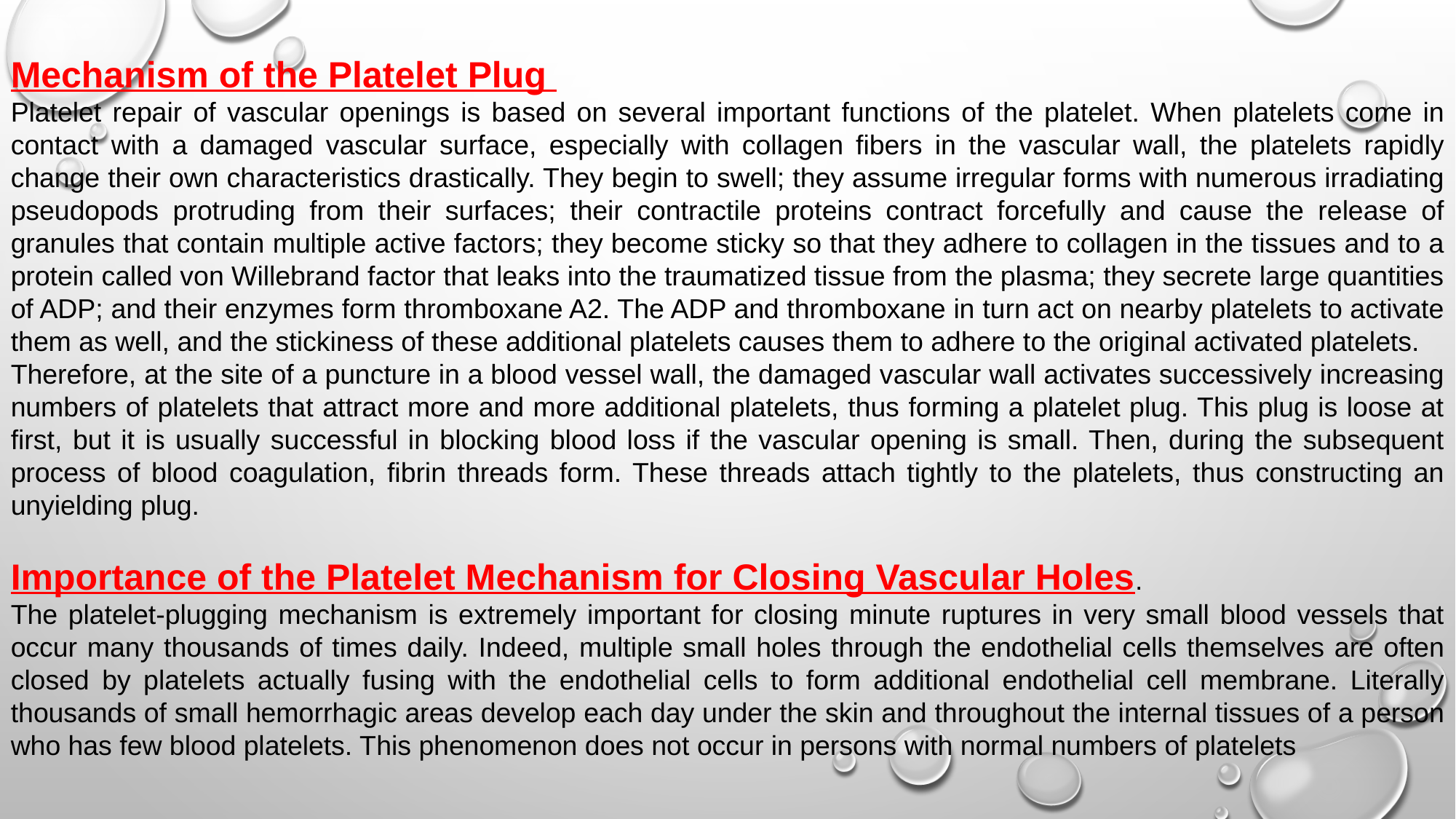

Mechanism of the Platelet Plug
Platelet repair of vascular openings is based on several important functions of the platelet. When platelets come in contact with a damaged vascular surface, especially with collagen fibers in the vascular wall, the platelets rapidly change their own characteristics drastically. They begin to swell; they assume irregular forms with numerous irradiating pseudopods protruding from their surfaces; their contractile proteins contract forcefully and cause the release of granules that contain multiple active factors; they become sticky so that they adhere to collagen in the tissues and to a protein called von Willebrand factor that leaks into the traumatized tissue from the plasma; they secrete large quantities of ADP; and their enzymes form thromboxane A2. The ADP and thromboxane in turn act on nearby platelets to activate them as well, and the stickiness of these additional platelets causes them to adhere to the original activated platelets.
Therefore, at the site of a puncture in a blood vessel wall, the damaged vascular wall activates successively increasing numbers of platelets that attract more and more additional platelets, thus forming a platelet plug. This plug is loose at first, but it is usually successful in blocking blood loss if the vascular opening is small. Then, during the subsequent process of blood coagulation, fibrin threads form. These threads attach tightly to the platelets, thus constructing an unyielding plug.

Importance of the Platelet Mechanism for Closing Vascular Holes.
The platelet-plugging mechanism is extremely important for closing minute ruptures in very small blood vessels that occur many thousands of times daily. Indeed, multiple small holes through the endothelial cells themselves are often closed by platelets actually fusing with the endothelial cells to form additional endothelial cell membrane. Literally thousands of small hemorrhagic areas develop each day under the skin and throughout the internal tissues of a person who has few blood platelets. This phenomenon does not occur in persons with normal numbers of platelets